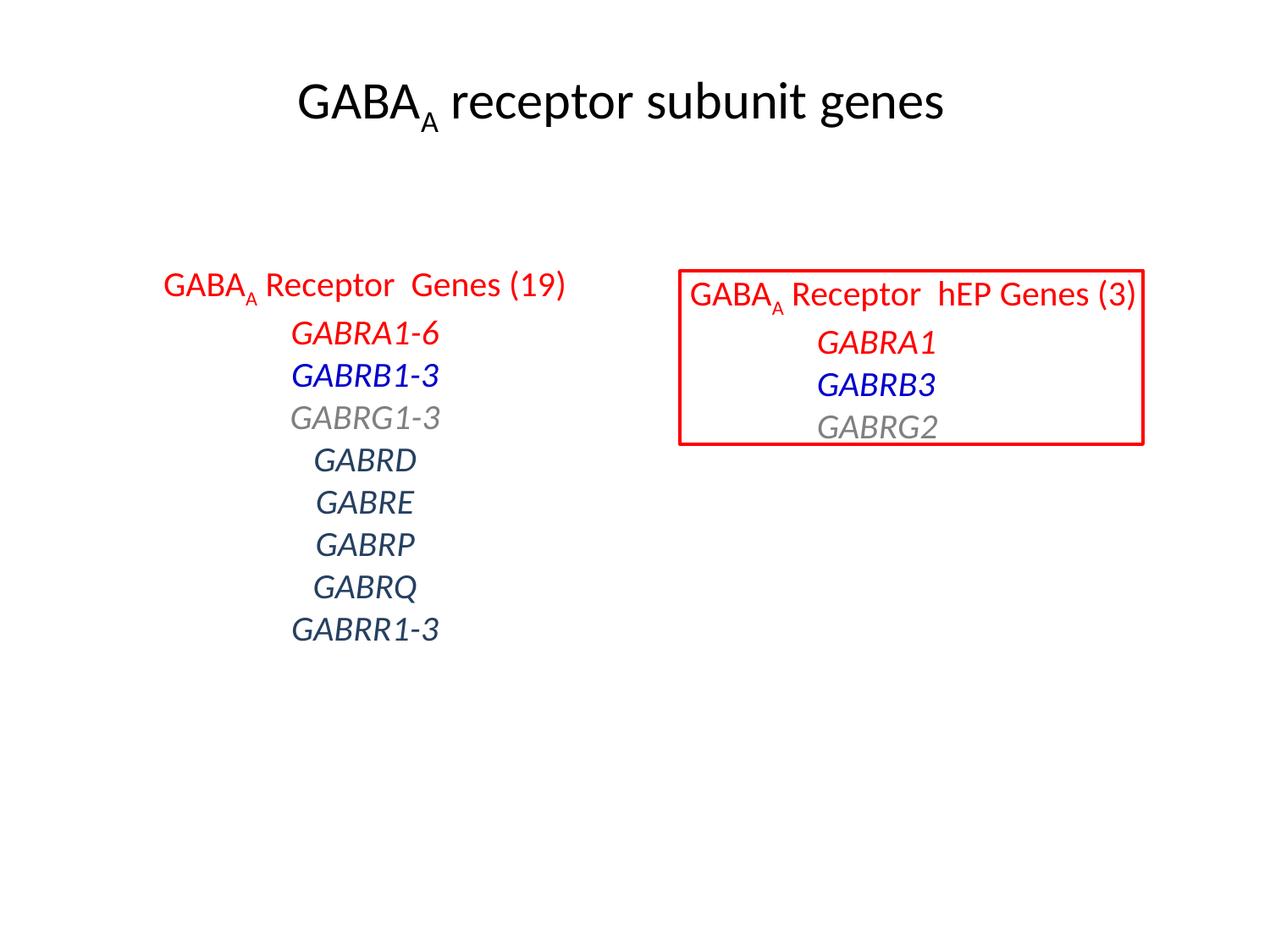

# GABAA receptor subunit genes
GABAA Receptor  Genes (19)
GABRA1-6
GABRB1-3
GABRG1-3
GABRD
GABRE
GABRP
GABRQ
GABRR1-3
GABAA Receptor  hEP Genes (3)
	GABRA1
	GABRB3
	GABRG2